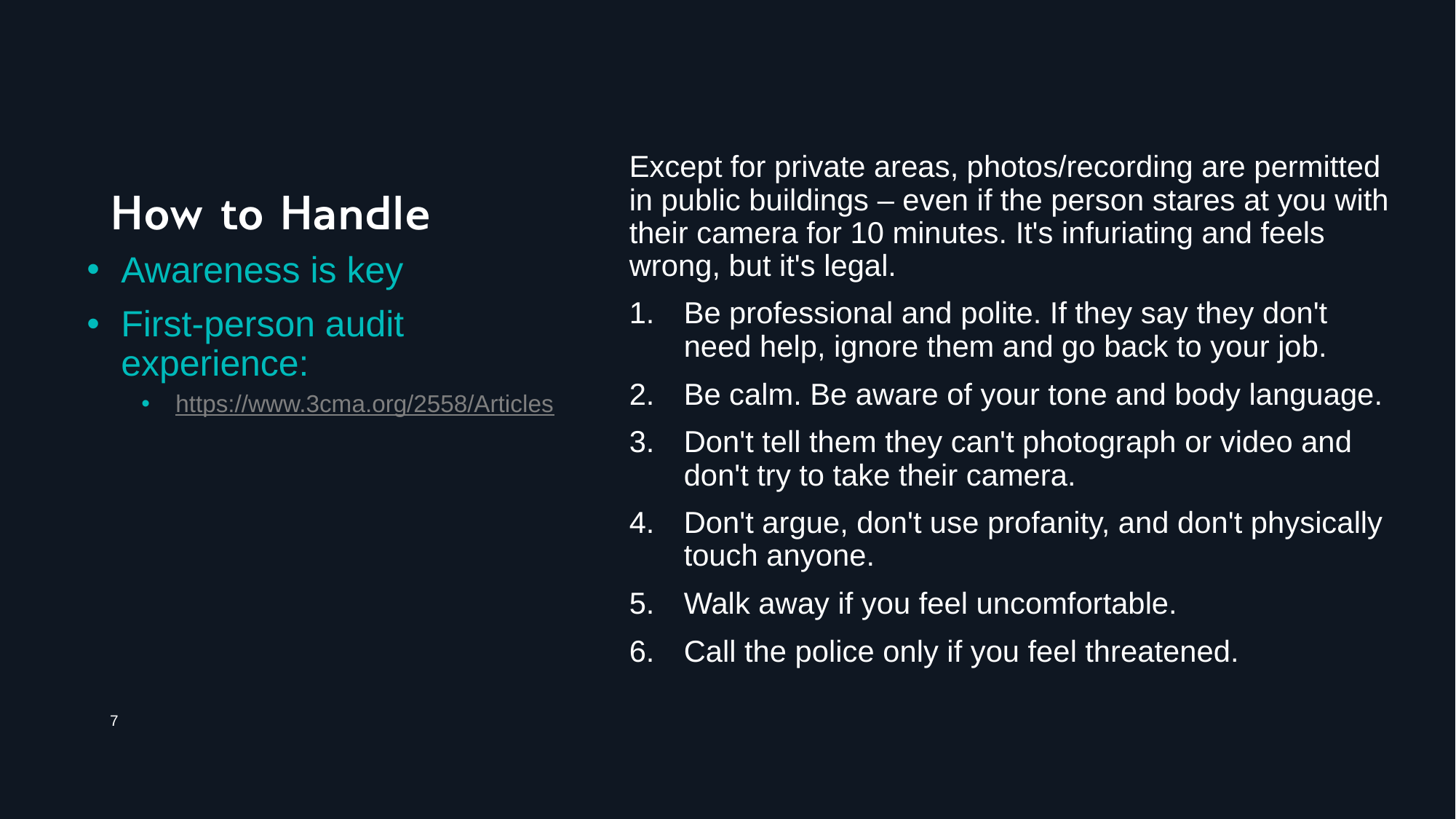

# How to Handle
Except for private areas, photos/recording are permitted in public buildings – even if the person stares at you with their camera for 10 minutes. It's infuriating and feels wrong, but it's legal.
Be professional and polite. If they say they don't need help, ignore them and go back to your job.
Be calm. Be aware of your tone and body language.
Don't tell them they can't photograph or video and don't try to take their camera.
Don't argue, don't use profanity, and don't physically touch anyone.
Walk away if you feel uncomfortable.
Call the police only if you feel threatened.
Awareness is key
First-person audit experience:
https://www.3cma.org/2558/Articles
7